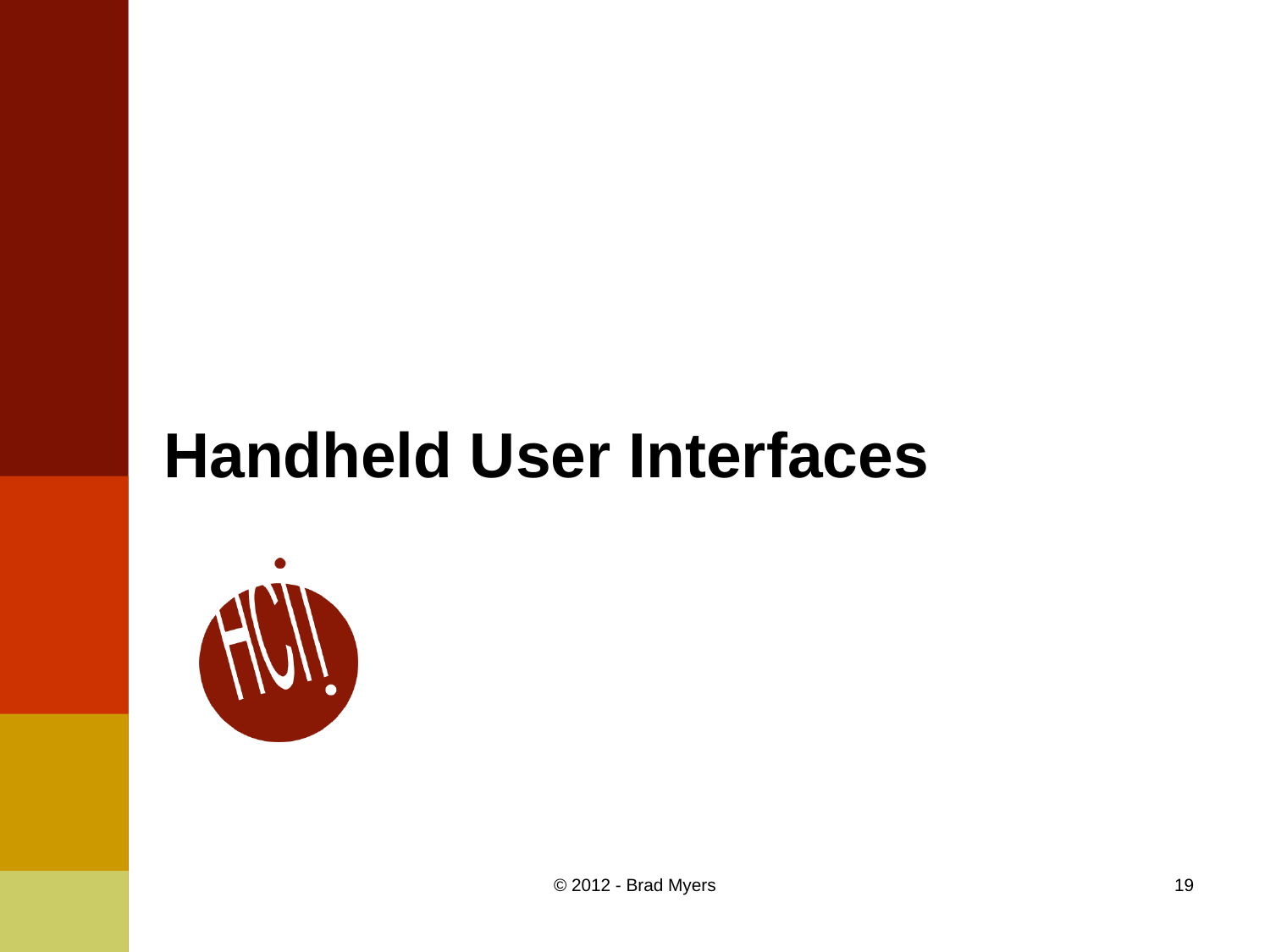

# Handheld User Interfaces
© 2012 - Brad Myers
19